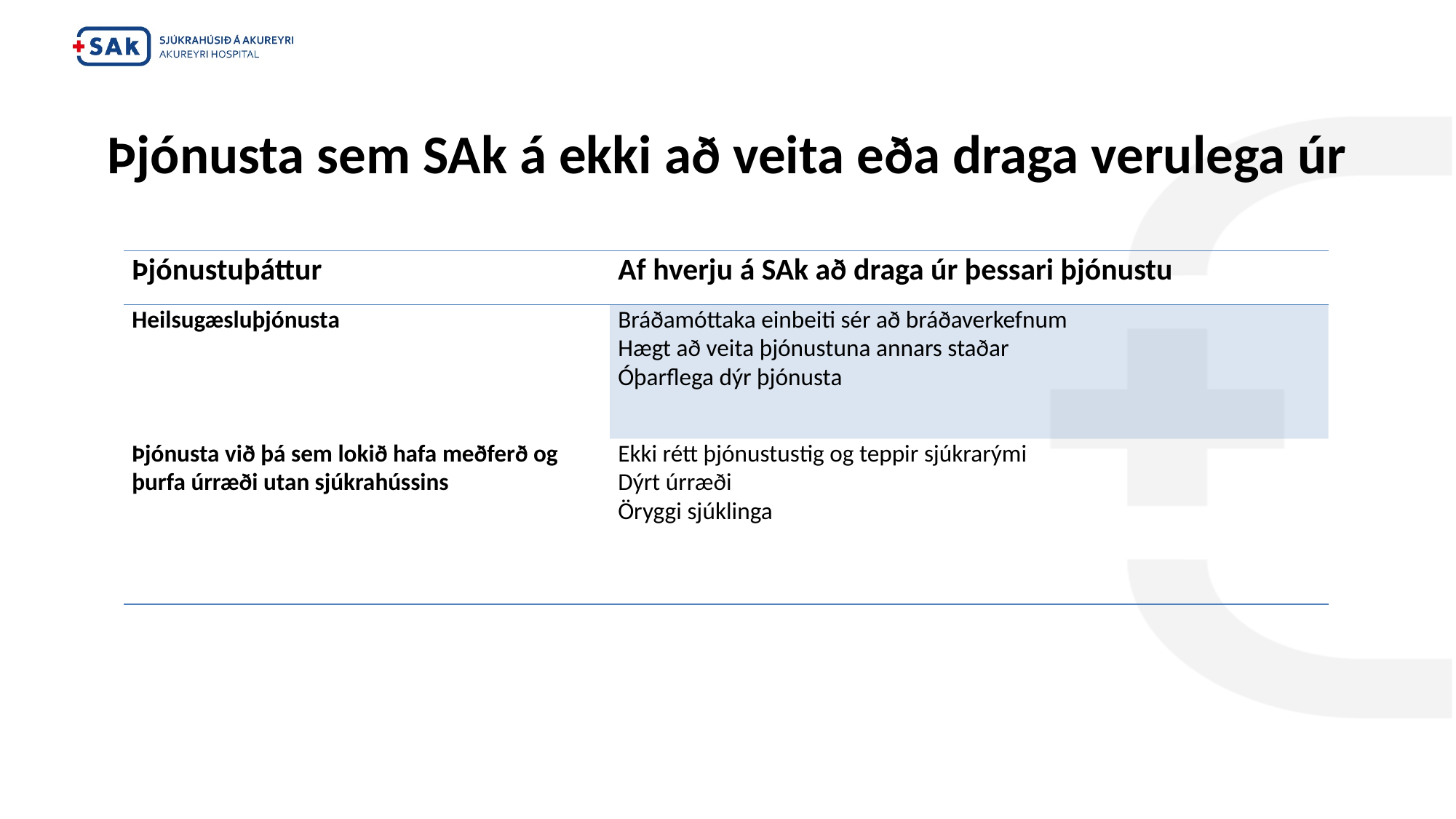

# Þjónusta sem SAk á ekki að veita eða draga verulega úr
| Þjónustuþáttur | Af hverju á SAk að draga úr þessari þjónustu |
| --- | --- |
| Heilsugæsluþjónusta | Bráðamóttaka einbeiti sér að bráðaverkefnum Hægt að veita þjónustuna annars staðar Óþarflega dýr þjónusta |
| Þjónusta við þá sem lokið hafa meðferð og þurfa úrræði utan sjúkrahússins | Ekki rétt þjónustustig og teppir sjúkrarými Dýrt úrræði Öryggi sjúklinga |